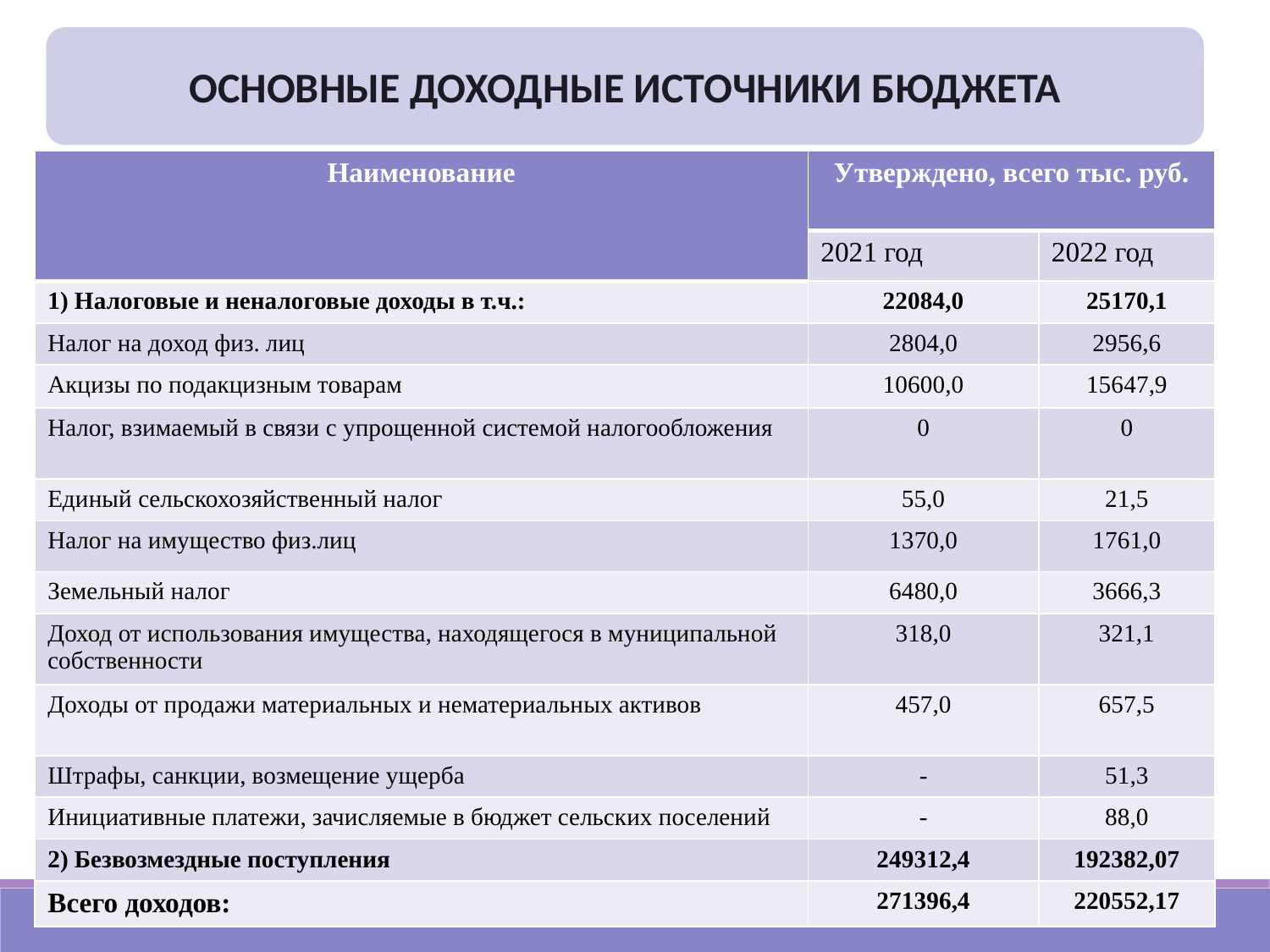

ОСНОВНЫЕ ДОХОДНЫЕ ИСТОЧНИКИ БЮДЖЕТА
| Наименование | Утверждено, всего тыс. руб. |  |
| --- | --- | --- |
|  | 2021 год | 2022 год |
| 1) Налоговые и неналоговые доходы в т.ч.: | 22084,0 | 25170,1 |
| Налог на доход физ. лиц | 2804,0 | 2956,6 |
| Акцизы по подакцизным товарам | 10600,0 | 15647,9 |
| Налог, взимаемый в связи с упрощенной системой налогообложения | 0 | 0 |
| Единый сельскохозяйственный налог | 55,0 | 21,5 |
| Налог на имущество физ.лиц | 1370,0 | 1761,0 |
| Земельный налог | 6480,0 | 3666,3 |
| Доход от использования имущества, находящегося в муниципальной собственности | 318,0 | 321,1 |
| Доходы от продажи материальных и нематериальных активов | 457,0 | 657,5 |
| Штрафы, санкции, возмещение ущерба | - | 51,3 |
| Инициативные платежи, зачисляемые в бюджет сельских поселений | - | 88,0 |
| 2) Безвозмездные поступления | 249312,4 | 192382,07 |
| Всего доходов: | 271396,4 | 220552,17 |